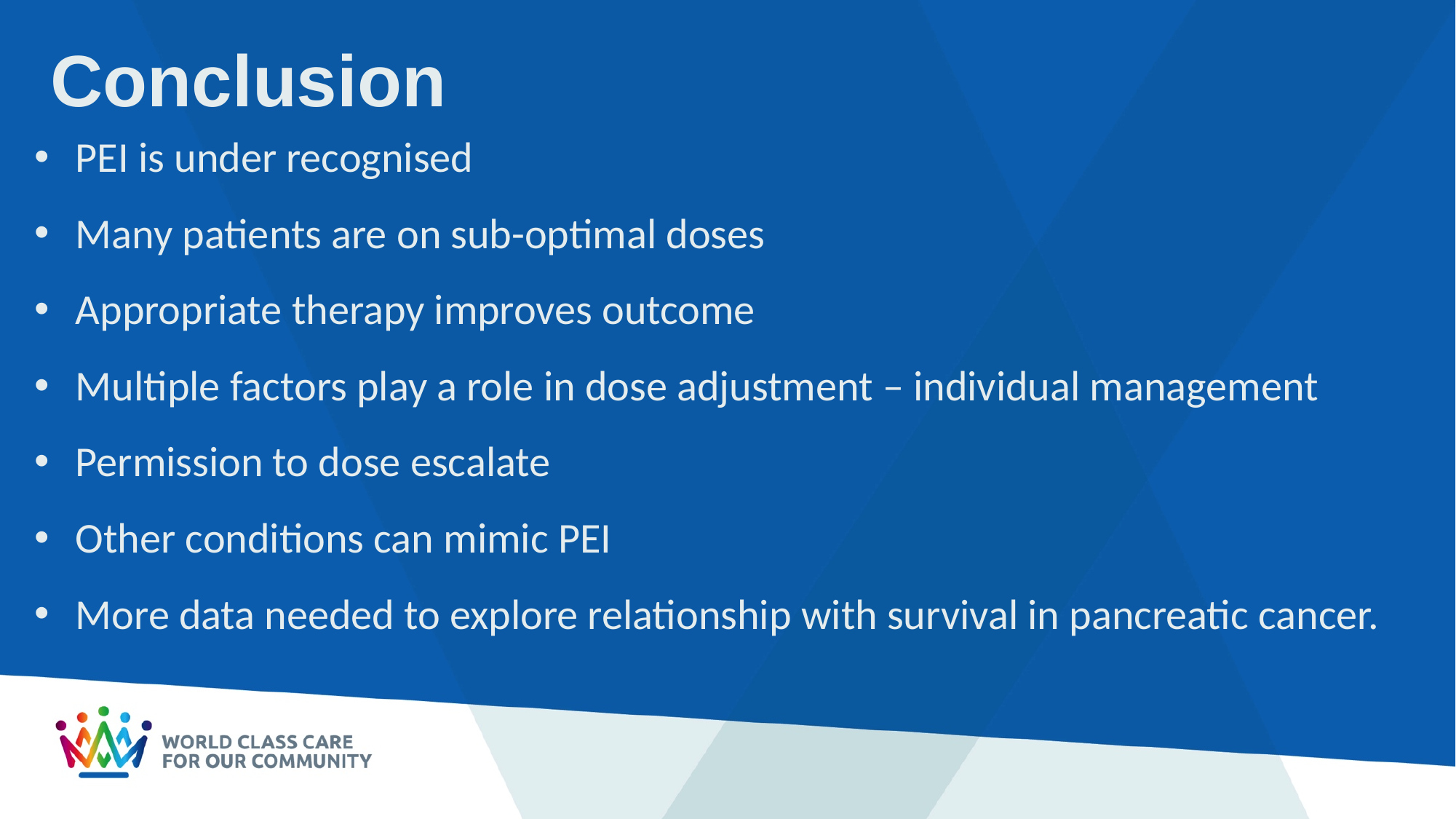

# Conclusion
PEI is under recognised
Many patients are on sub-optimal doses
Appropriate therapy improves outcome
Multiple factors play a role in dose adjustment – individual management
Permission to dose escalate
Other conditions can mimic PEI
More data needed to explore relationship with survival in pancreatic cancer.